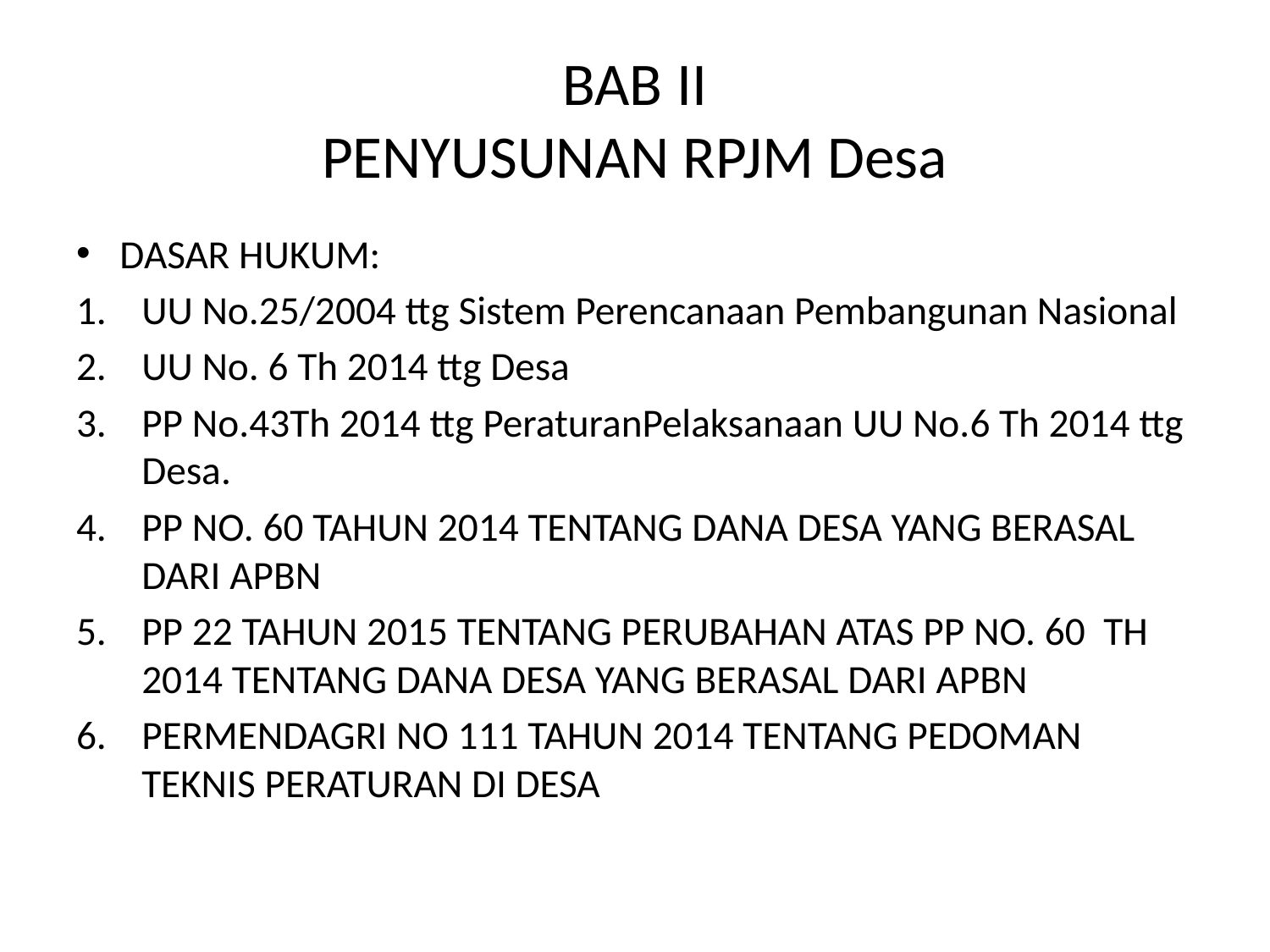

# BAB II PENYUSUNAN RPJM Desa
DASAR HUKUM:
UU No.25/2004 ttg Sistem Perencanaan Pembangunan Nasional
UU No. 6 Th 2014 ttg Desa
PP No.43Th 2014 ttg PeraturanPelaksanaan UU No.6 Th 2014 ttg Desa.
PP NO. 60 TAHUN 2014 TENTANG DANA DESA YANG BERASAL DARI APBN
PP 22 TAHUN 2015 TENTANG PERUBAHAN ATAS PP NO. 60  TH 2014 TENTANG DANA DESA YANG BERASAL DARI APBN
PERMENDAGRI NO 111 TAHUN 2014 TENTANG PEDOMAN TEKNIS PERATURAN DI DESA